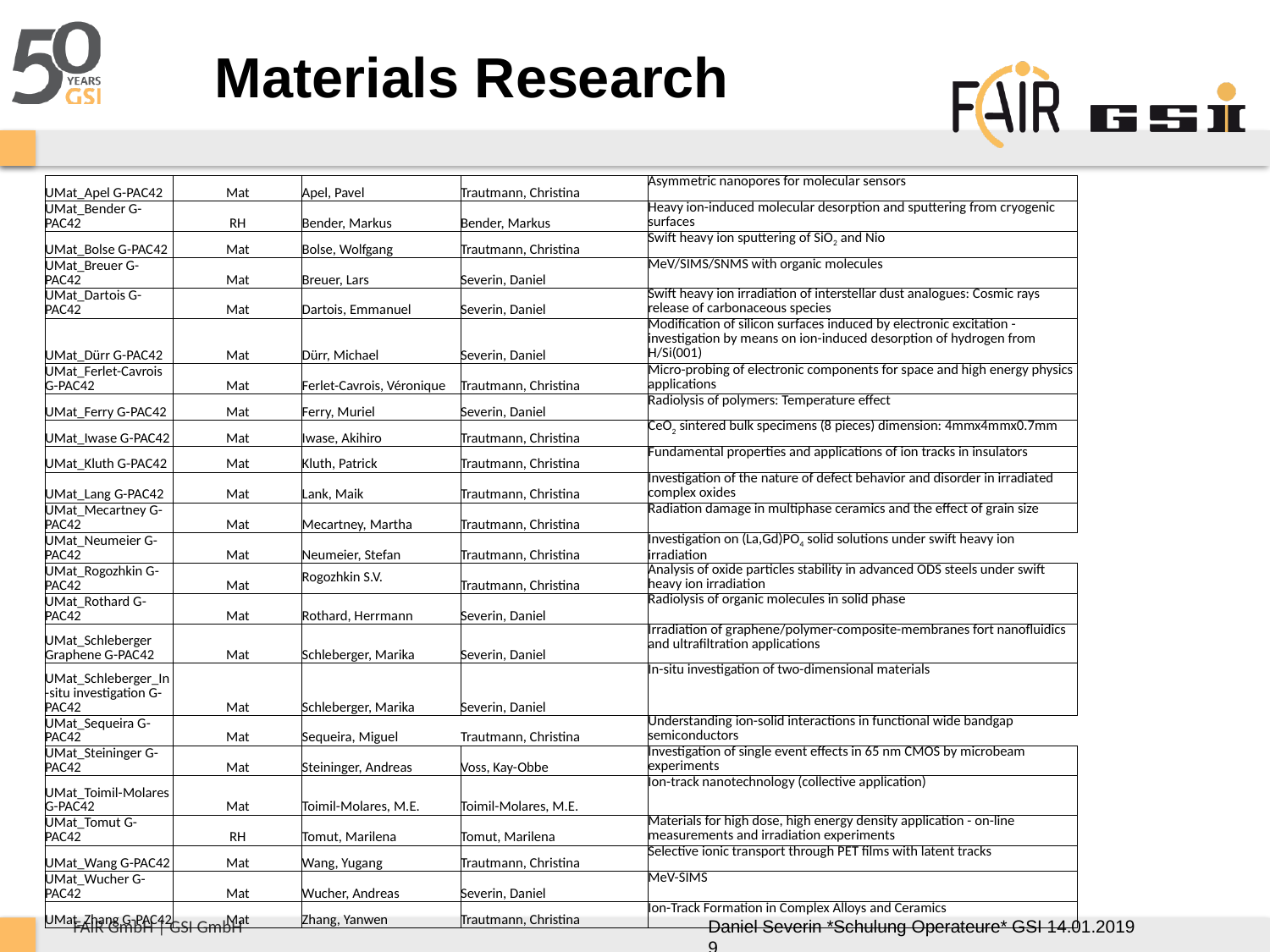

Materials Research
| UMat\_Apel G-PAC42 | Mat | Apel, Pavel | Trautmann, Christina | Asymmetric nanopores for molecular sensors |
| --- | --- | --- | --- | --- |
| UMat\_Bender G-PAC42 | RH | Bender, Markus | Bender, Markus | Heavy ion-induced molecular desorption and sputtering from cryogenic surfaces |
| UMat\_Bolse G-PAC42 | Mat | Bolse, Wolfgang | Trautmann, Christina | Swift heavy ion sputtering of SiO2 and Nio |
| UMat\_Breuer G-PAC42 | Mat | Breuer, Lars | Severin, Daniel | MeV/SIMS/SNMS with organic molecules |
| UMat\_Dartois G-PAC42 | Mat | Dartois, Emmanuel | Severin, Daniel | Swift heavy ion irradiation of interstellar dust analogues: Cosmic rays release of carbonaceous species |
| UMat\_Dürr G-PAC42 | Mat | Dürr, Michael | Severin, Daniel | Modification of silicon surfaces induced by electronic excitation - investigation by means on ion-induced desorption of hydrogen from H/Si(001) |
| UMat\_Ferlet-Cavrois G-PAC42 | Mat | Ferlet-Cavrois, Véronique | Trautmann, Christina | Micro-probing of electronic components for space and high energy physics applications |
| UMat\_Ferry G-PAC42 | Mat | Ferry, Muriel | Severin, Daniel | Radiolysis of polymers: Temperature effect |
| UMat\_Iwase G-PAC42 | Mat | Iwase, Akihiro | Trautmann, Christina | CeO2 sintered bulk specimens (8 pieces) dimension: 4mmx4mmx0.7mm |
| UMat\_Kluth G-PAC42 | Mat | Kluth, Patrick | Trautmann, Christina | Fundamental properties and applications of ion tracks in insulators |
| UMat\_Lang G-PAC42 | Mat | Lank, Maik | Trautmann, Christina | Investigation of the nature of defect behavior and disorder in irradiated complex oxides |
| UMat\_Mecartney G-PAC42 | Mat | Mecartney, Martha | Trautmann, Christina | Radiation damage in multiphase ceramics and the effect of grain size |
| UMat\_Neumeier G-PAC42 | Mat | Neumeier, Stefan | Trautmann, Christina | Investigation on (La,Gd)PO4 solid solutions under swift heavy ion irradiation |
| UMat\_Rogozhkin G-PAC42 | Mat | Rogozhkin S.V. | Trautmann, Christina | Analysis of oxide particles stability in advanced ODS steels under swift heavy ion irradiation |
| UMat\_Rothard G-PAC42 | Mat | Rothard, Herrmann | Severin, Daniel | Radiolysis of organic molecules in solid phase |
| UMat\_Schleberger Graphene G-PAC42 | Mat | Schleberger, Marika | Severin, Daniel | Irradiation of graphene/polymer-composite-membranes fort nanofluidics and ultrafiltration applications |
| UMat\_Schleberger\_In-situ investigation G-PAC42 | Mat | Schleberger, Marika | Severin, Daniel | In-situ investigation of two-dimensional materials |
| UMat\_Sequeira G-PAC42 | Mat | Sequeira, Miguel | Trautmann, Christina | Understanding ion-solid interactions in functional wide bandgap semiconductors |
| UMat\_Steininger G-PAC42 | Mat | Steininger, Andreas | Voss, Kay-Obbe | Investigation of single event effects in 65 nm CMOS by microbeam experiments |
| UMat\_Toimil-Molares G-PAC42 | Mat | Toimil-Molares, M.E. | Toimil-Molares, M.E. | Ion-track nanotechnology (collective application) |
| UMat\_Tomut G-PAC42 | RH | Tomut, Marilena | Tomut, Marilena | Materials for high dose, high energy density application - on-line measurements and irradiation experiments |
| UMat\_Wang G-PAC42 | Mat | Wang, Yugang | Trautmann, Christina | Selective ionic transport through PET films with latent tracks |
| UMat\_Wucher G-PAC42 | Mat | Wucher, Andreas | Severin, Daniel | MeV-SIMS |
| UMat\_Zhang G-PAC42 | Mat | Zhang, Yanwen | Trautmann, Christina | Ion-Track Formation in Complex Alloys and Ceramics |